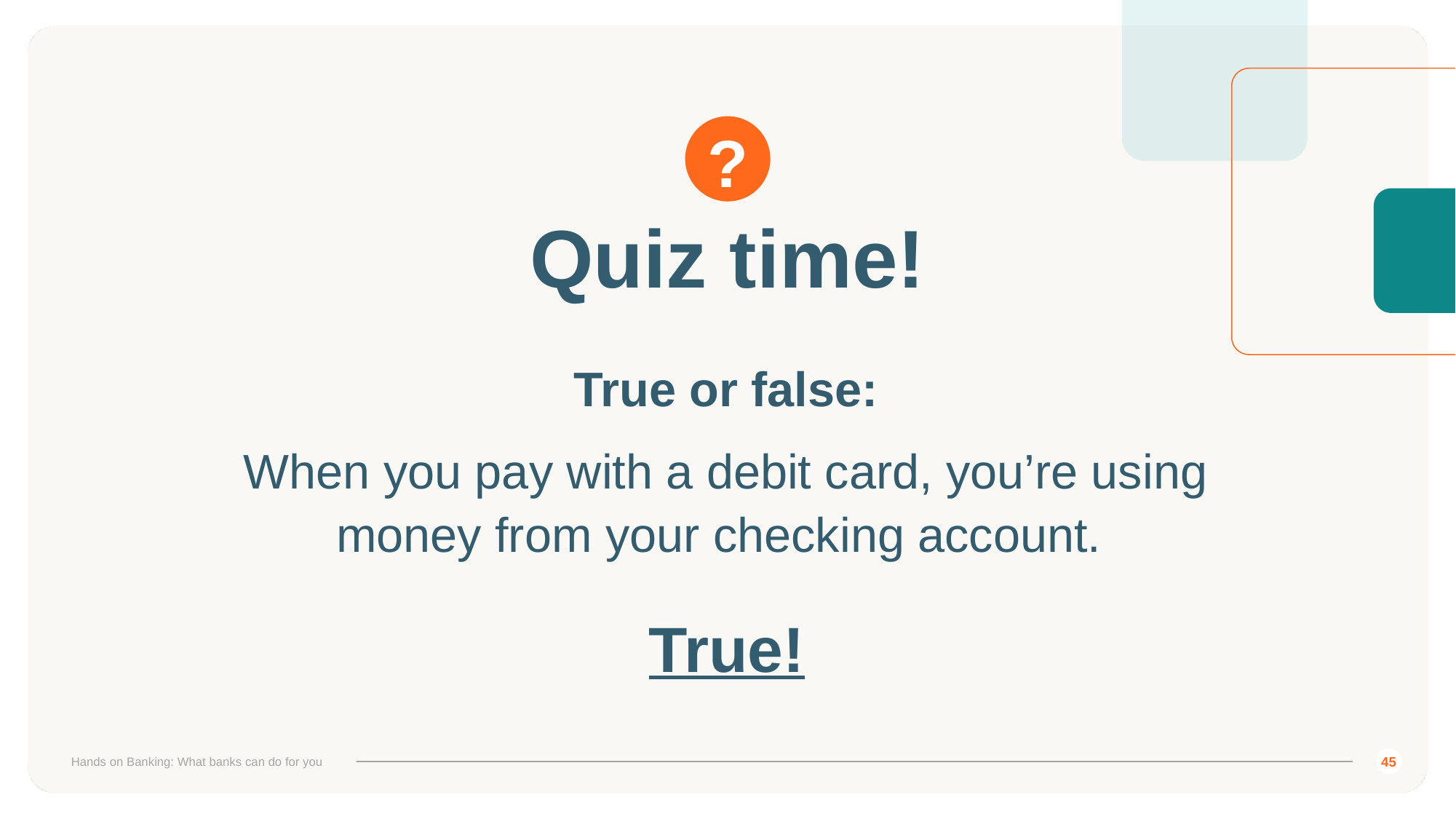

# Quiz time!
True or false:
When you pay with a debit card, you’re using money from your checking account.

True!